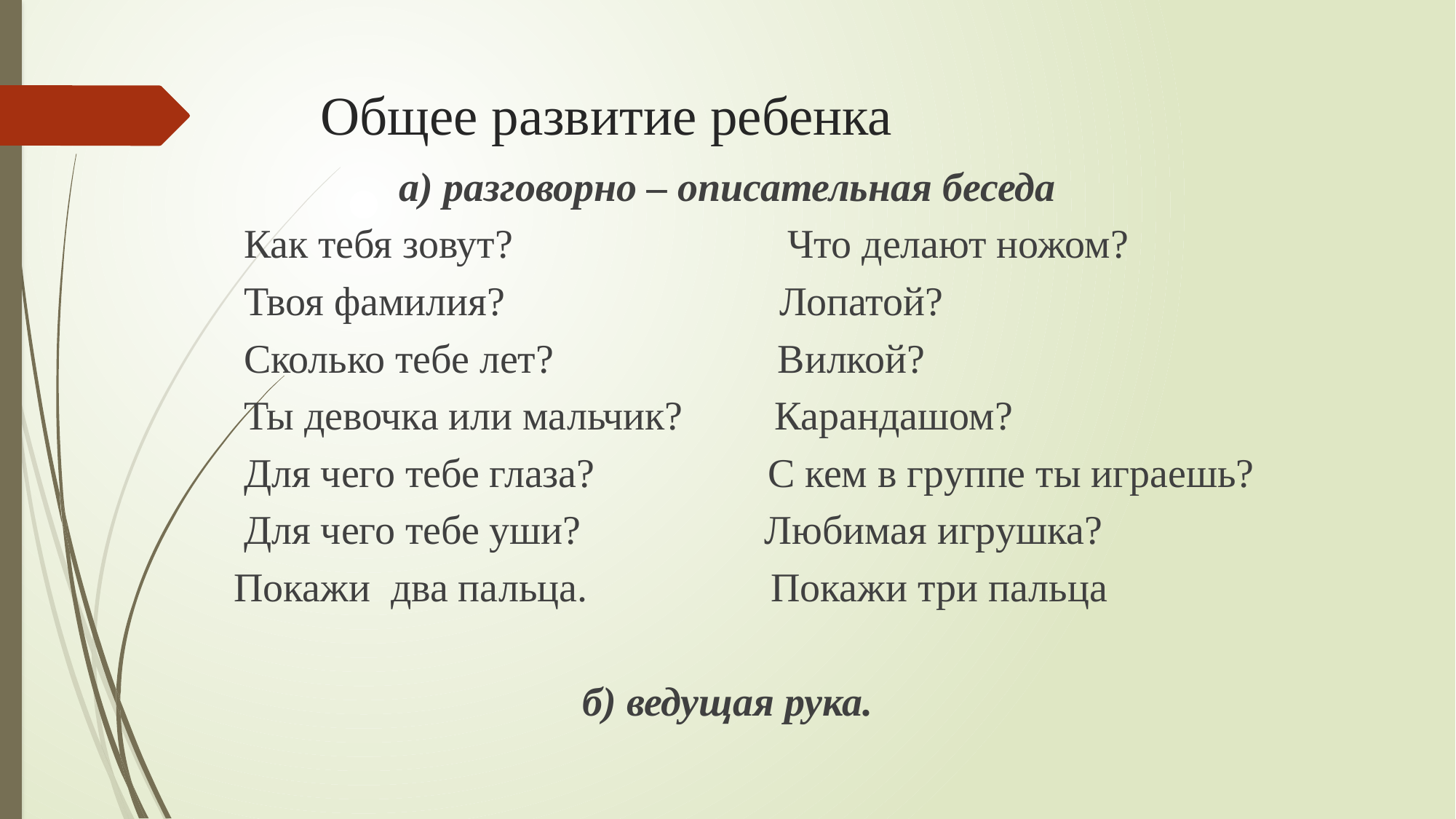

# Общее развитие ребенка
а) разговорно – описательная беседа
     Как тебя зовут?                           Что делают ножом?
     Твоя фамилия?                           Лопатой?
     Сколько тебе лет?                      Вилкой?
     Ты девочка или мальчик?         Карандашом?
     Для чего тебе глаза?                 С кем в группе ты играешь?
     Для чего тебе уши?                  Любимая игрушка?
    Покажи  два пальца.                  Покажи три пальца

б) ведущая рука.